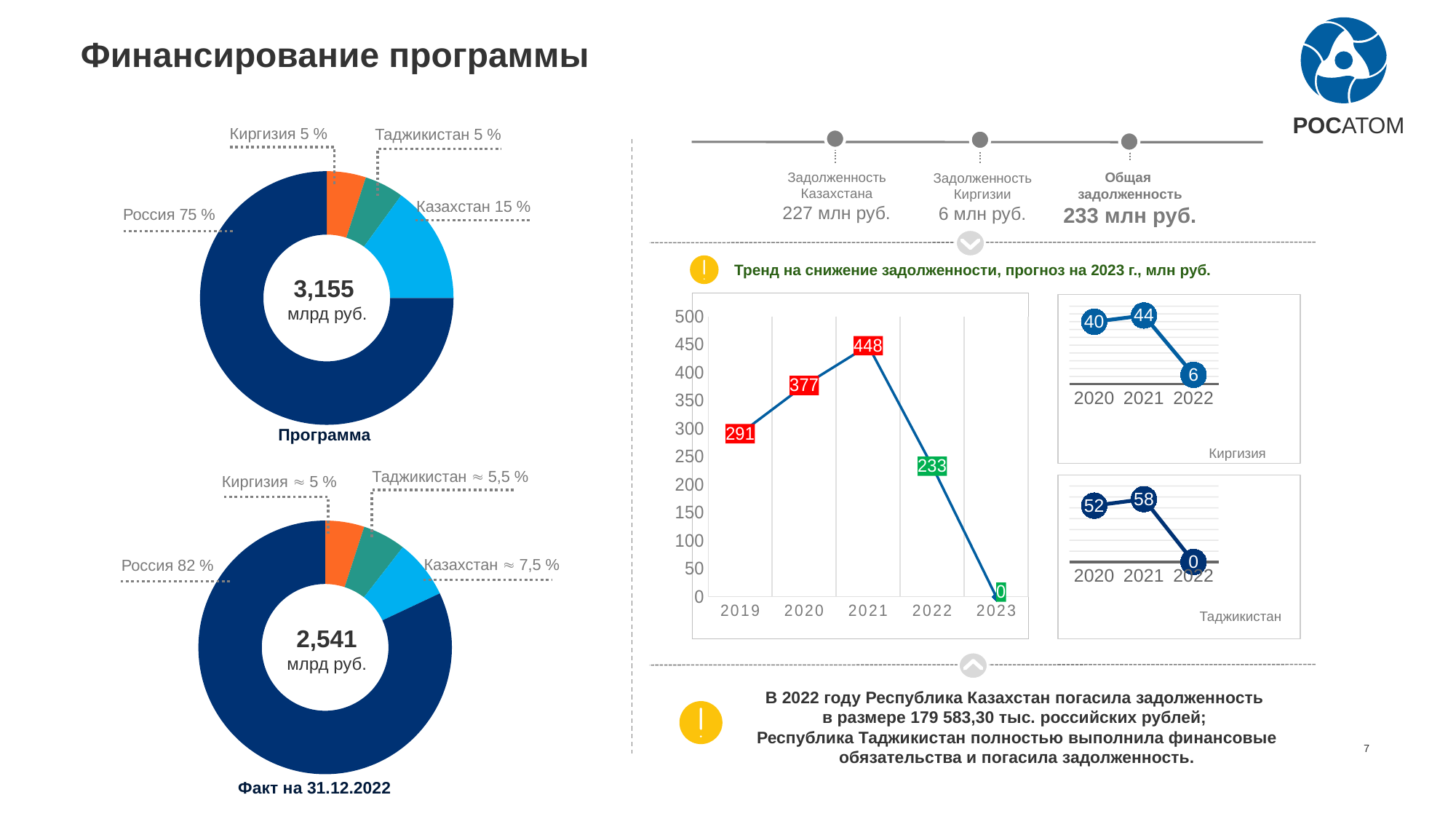

Финансирование программы
РОСАТОМ
Киргизия 5 %
Таджикистан 5 %

Задолженность
Казахстана
227 млн руб.
Общая
задолженность
233 млн руб.
Задолженность
Киргизии
6 млн руб.

### Chart

| Category | Sales |
|---|---|
| 1st Qtr | 5.0 |
| 2nd Qtr | 5.0 |
| 3rd Qtr | 15.0 |
| 4 | 75.0 |
Казахстан 15 %
Россия 75 %

Тренд на снижение задолженности, прогноз на 2023 г., млн руб.
3,155
млрд руб.

### Chart

| Category | Программа |
|---|---|
| 2019 | 291.0 |
| 2020 | 377.0 |
| 2021 | 448.0 |
| 2022 | 233.0 |
| 2023 | 0.0 |

### Chart

| Category | Программа |
|---|---|
| 2020 | 40.0 |
| 2021 | 44.0 |
| 2022 | 6.0 |

Программа
Киргизия
Таджикистан ≈ 5,5 %
Киргизия ≈ 5 %

### Chart

| Category | Программа |
|---|---|
| 2020 | 52.0 |
| 2021 | 58.0 |
| 2022 | 0.0 |

### Chart

| Category | Sales |
|---|---|
| 1st Qtr | 5.0 |
| 2nd Qtr | 5.5 |
| 3rd Qtr | 7.5 |
| 4 | 82.0 |
Казахстан ≈ 7,5 %
Россия 82 %
Таджикистан

2,541
млрд руб.

В 2022 году Республика Казахстан погасила задолженность
в размере 179 583,30 тыс. российских рублей;
Республика Таджикистан полностью выполнила финансовые обязательства и погасила задолженность.

Факт на 31.12.2022